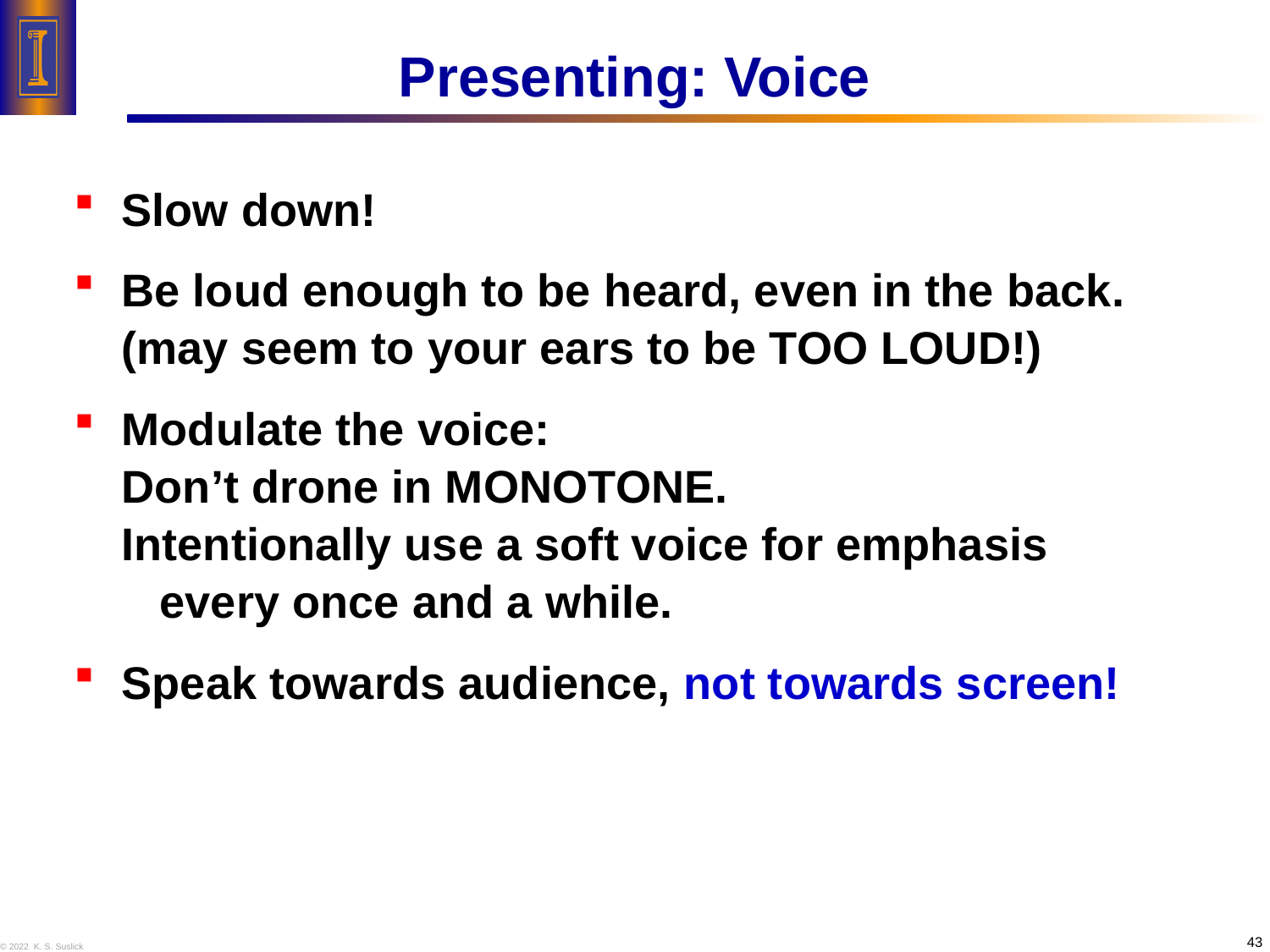

# Presenting: Voice
Slow down!
Be loud enough to be heard, even in the back.
(may seem to your ears to be TOO LOUD!)
Modulate the voice:
Don’t drone in MONOTONE.
Intentionally use a soft voice for emphasis
   every once and a while.
Speak towards audience, not towards screen!
43